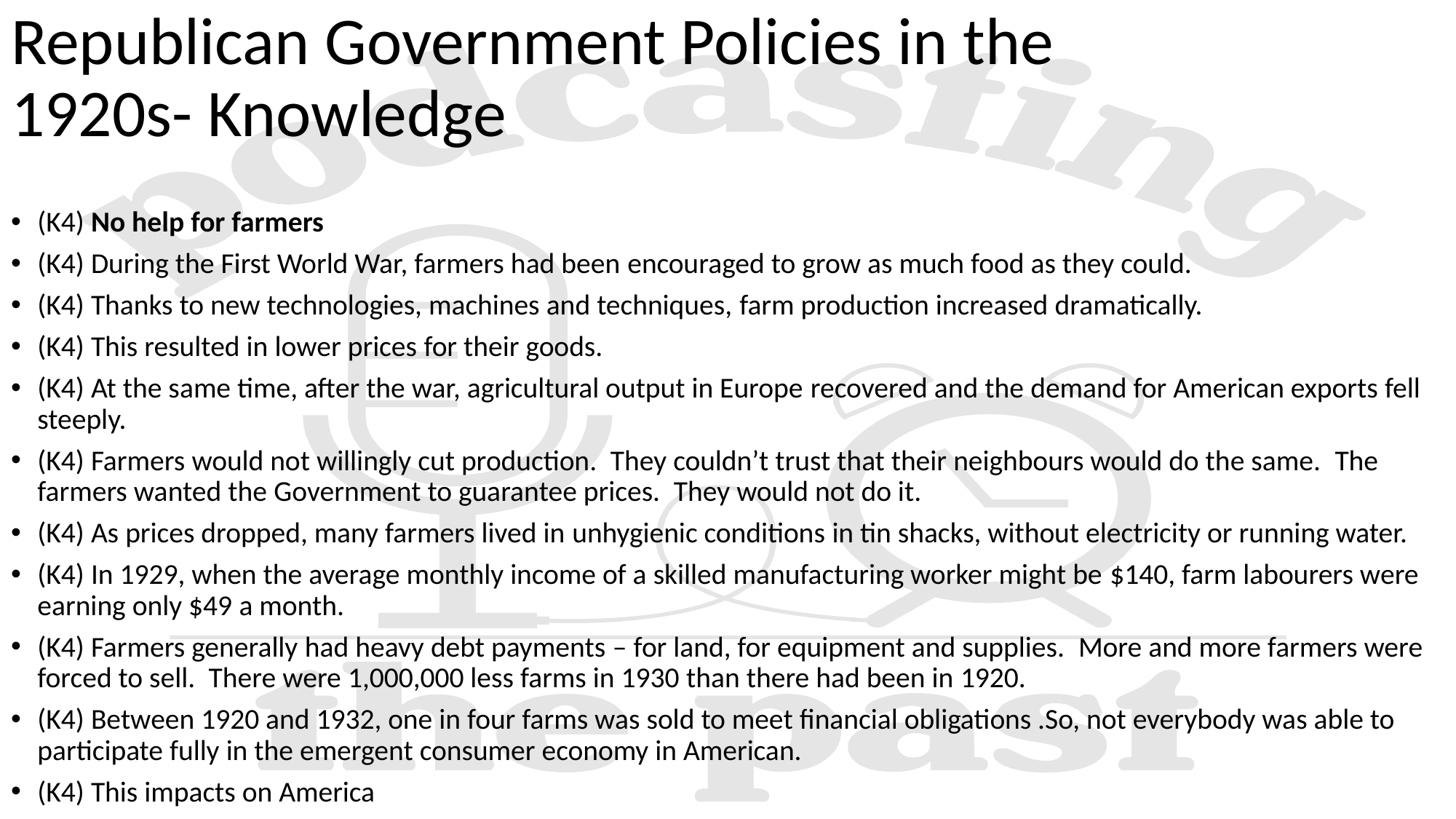

# Republican Government Policies in the 1920s- Knowledge
(K4) No help for farmers
(K4) During the First World War, farmers had been encouraged to grow as much food as they could. ​​
(K4) Thanks to new technologies, machines and techniques, farm production increased dramatically. ​
(K4) This resulted in lower prices for their goods. ​
(K4) At the same time, after the war, agricultural output in Europe recovered and the demand for American exports fell steeply. ​​
(K4) Farmers would not willingly cut production.  They couldn’t trust that their neighbours would do the same.  The farmers wanted the Government to guarantee prices.  They would not do it.  ​
(K4) As prices dropped, many farmers lived in unhygienic conditions in tin shacks, without electricity or running water. ​
(K4) In 1929, when the average monthly income of a skilled manufacturing worker might be $140, farm labourers were earning only $49 a month.​
(K4) Farmers generally had heavy debt payments – for land, for equipment and supplies.  More and more farmers were forced to sell.  There were 1,000,000 less farms in 1930 than there had been in 1920.  ​​
(K4) Between 1920 and 1932, one in four farms was sold to meet financial obligations .So, not everybody was able to participate fully in the emergent consumer economy in American. ​
(K4) This impacts on America​